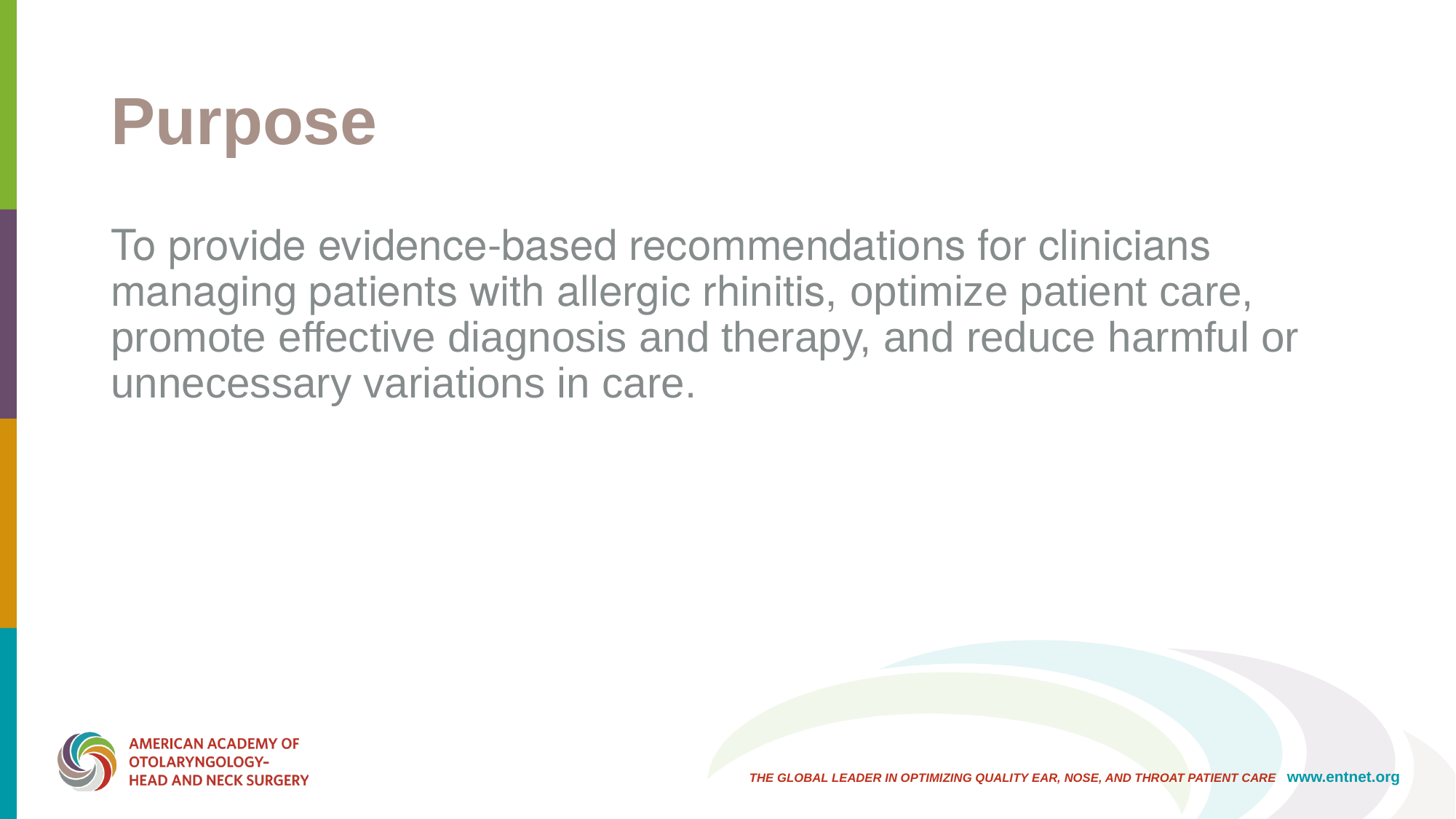

# Purpose
To provide evidence-based recommendations for clinicians managing patients with allergic rhinitis, optimize patient care, promote effective diagnosis and therapy, and reduce harmful or unnecessary variations in care.